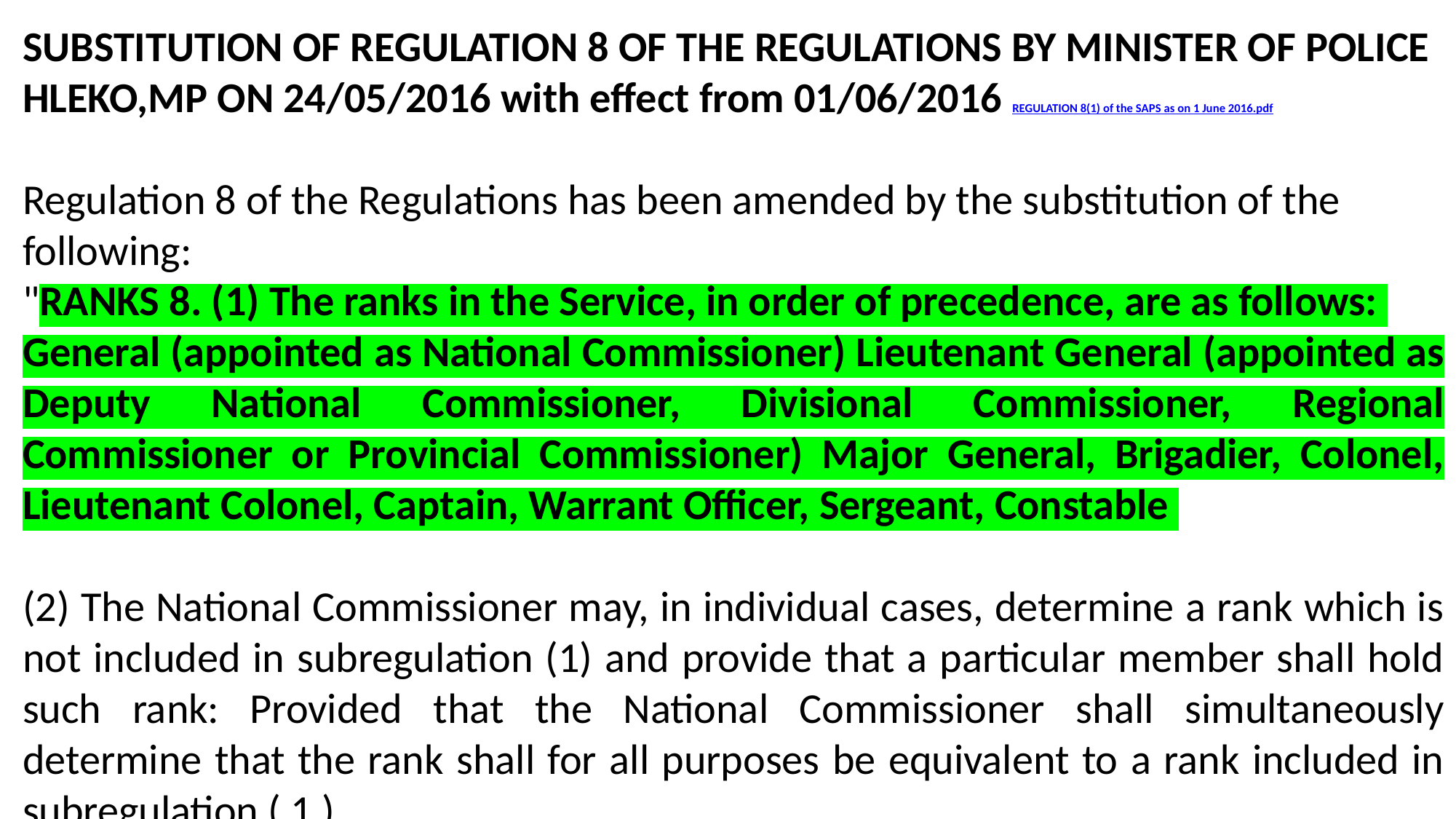

SUBSTITUTION OF REGULATION 8 OF THE REGULATIONS BY MINISTER OF POLICE HLEKO,MP ON 24/05/2016 with effect from 01/06/2016 REGULATION 8(1) of the SAPS as on 1 June 2016.pdf

Regulation 8 of the Regulations has been amended by the substitution of the following:
"RANKS 8. (1) The ranks in the Service, in order of precedence, are as follows:
General (appointed as National Commissioner) Lieutenant General (appointed as Deputy National Commissioner, Divisional Commissioner, Regional Commissioner or Provincial Commissioner) Major General, Brigadier, Colonel, Lieutenant Colonel, Captain, Warrant Officer, Sergeant, Constable

(2) The National Commissioner may, in individual cases, determine a rank which is not included in subregulation (1) and provide that a particular member shall hold such rank: Provided that the National Commissioner shall simultaneously determine that the rank shall for all purposes be equivalent to a rank included in subregulation ( 1 ).